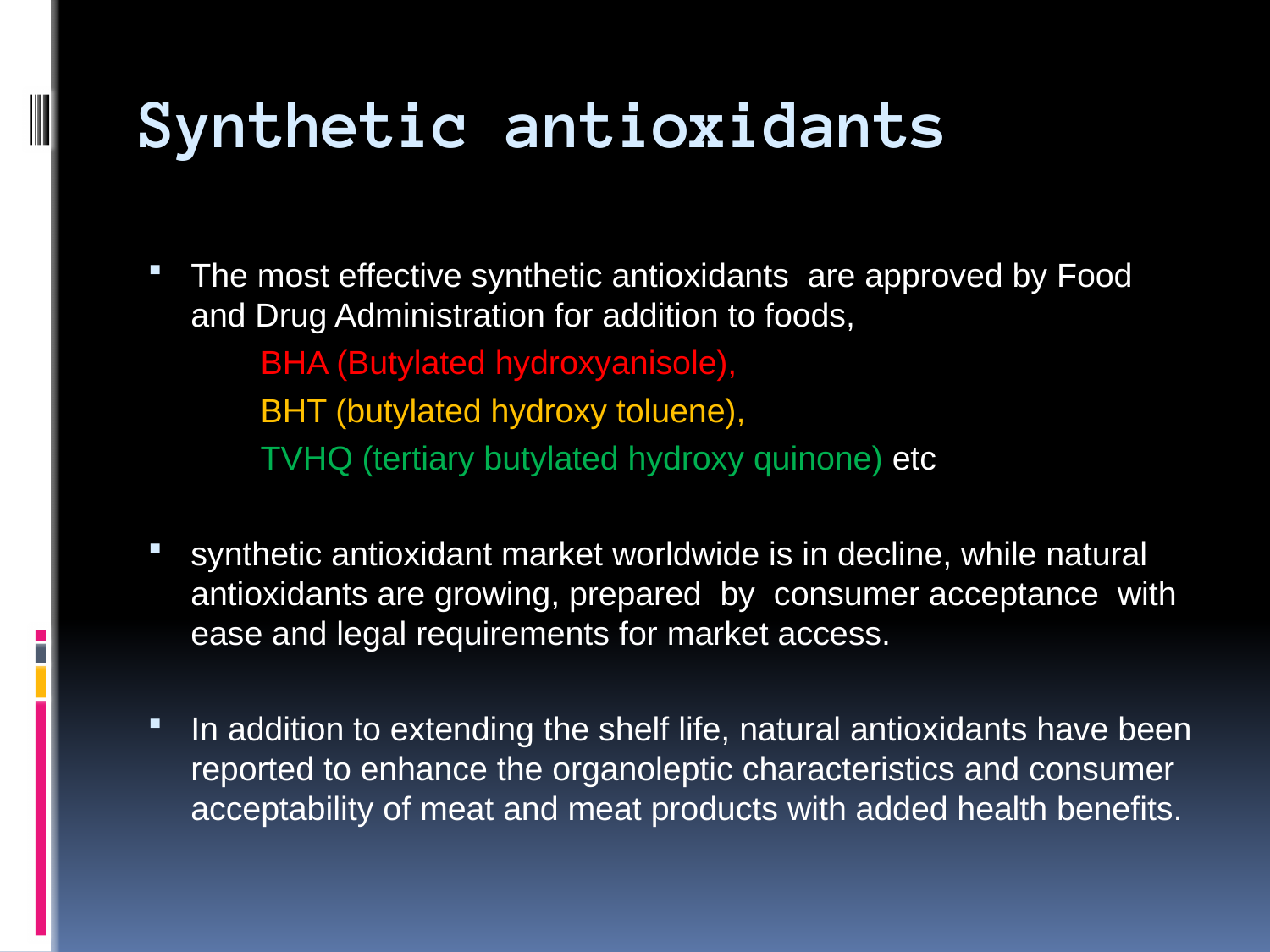

# Synthetic antioxidants
The most effective synthetic antioxidants  are approved by Food and Drug Administration for addition to foods,
BHA (Butylated hydroxyanisole),
BHT (butylated hydroxy toluene),
TVHQ (tertiary butylated hydroxy quinone) etc

synthetic antioxidant market worldwide is in decline, while natural antioxidants are growing, prepared  by  consumer acceptance  with ease and legal requirements for market access.

In addition to extending the shelf life, natural antioxidants have been reported to enhance the organoleptic characteristics and consumer acceptability of meat and meat products with added health benefits.